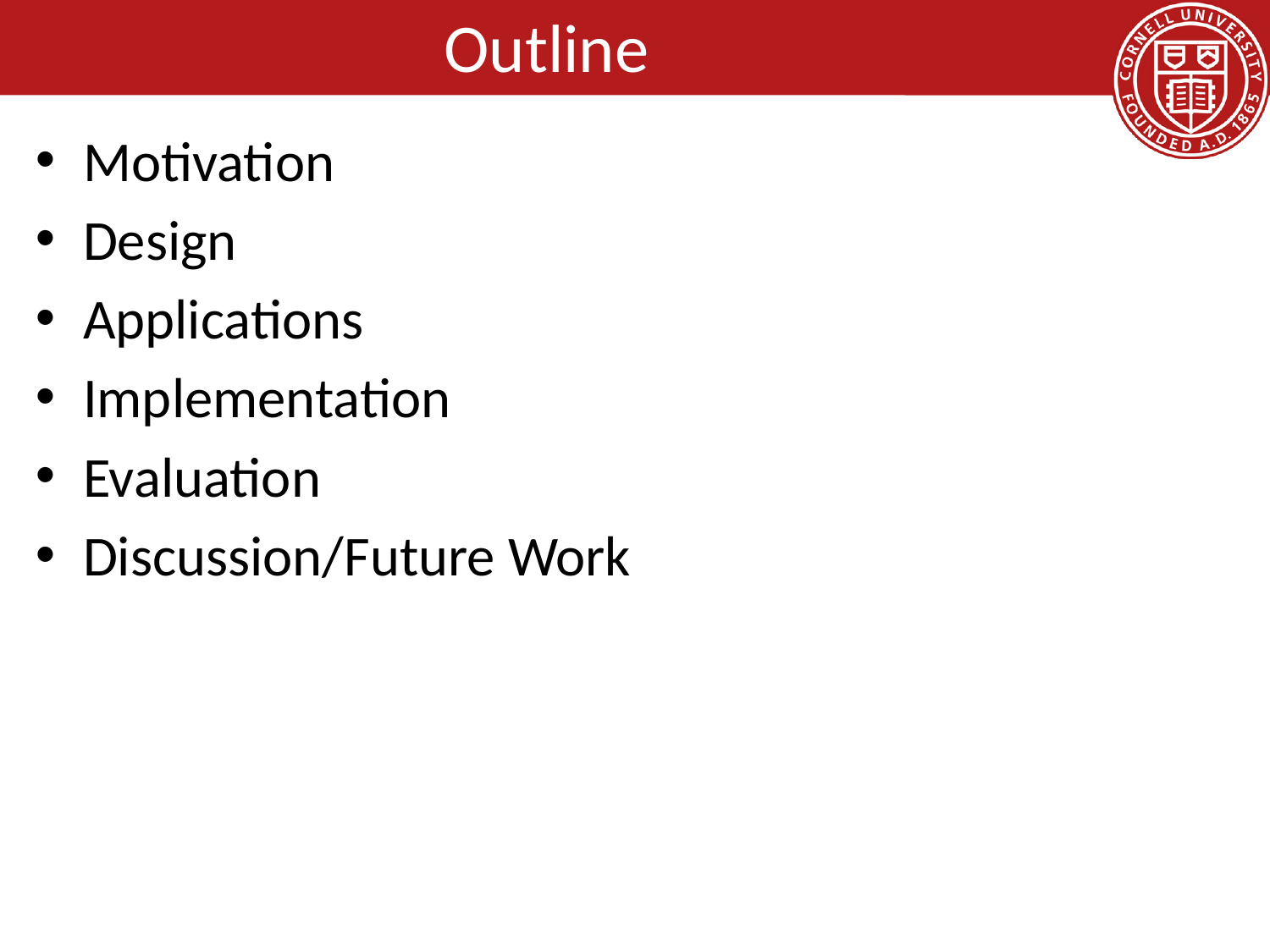

# Outline
Motivation
Design
Applications
Implementation
Evaluation
Discussion/Future Work